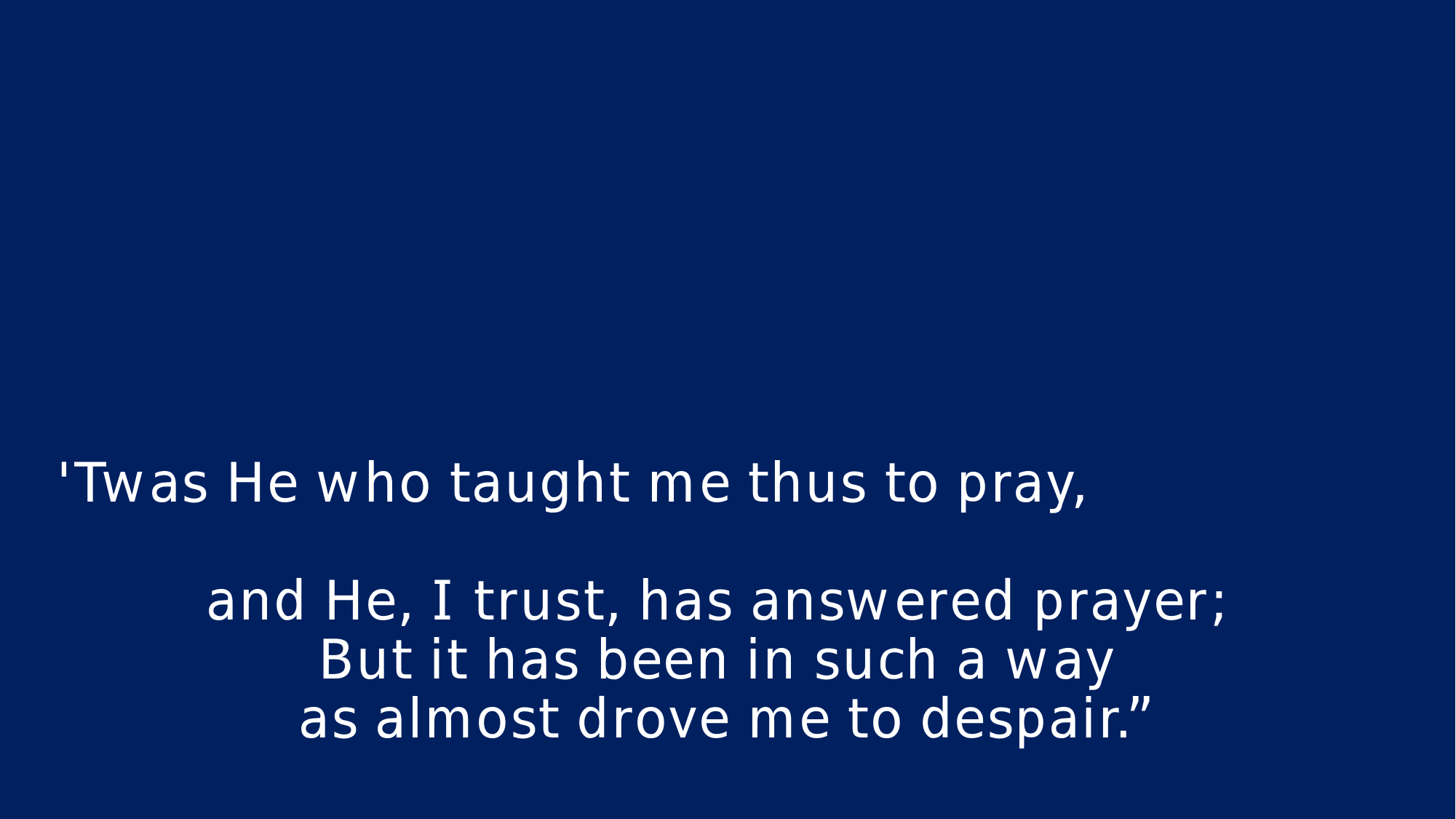

# 'Twas He who taught me thus to pray, and He, I trust, has answered prayer; But it has been in such a way as almost drove me to despair.”